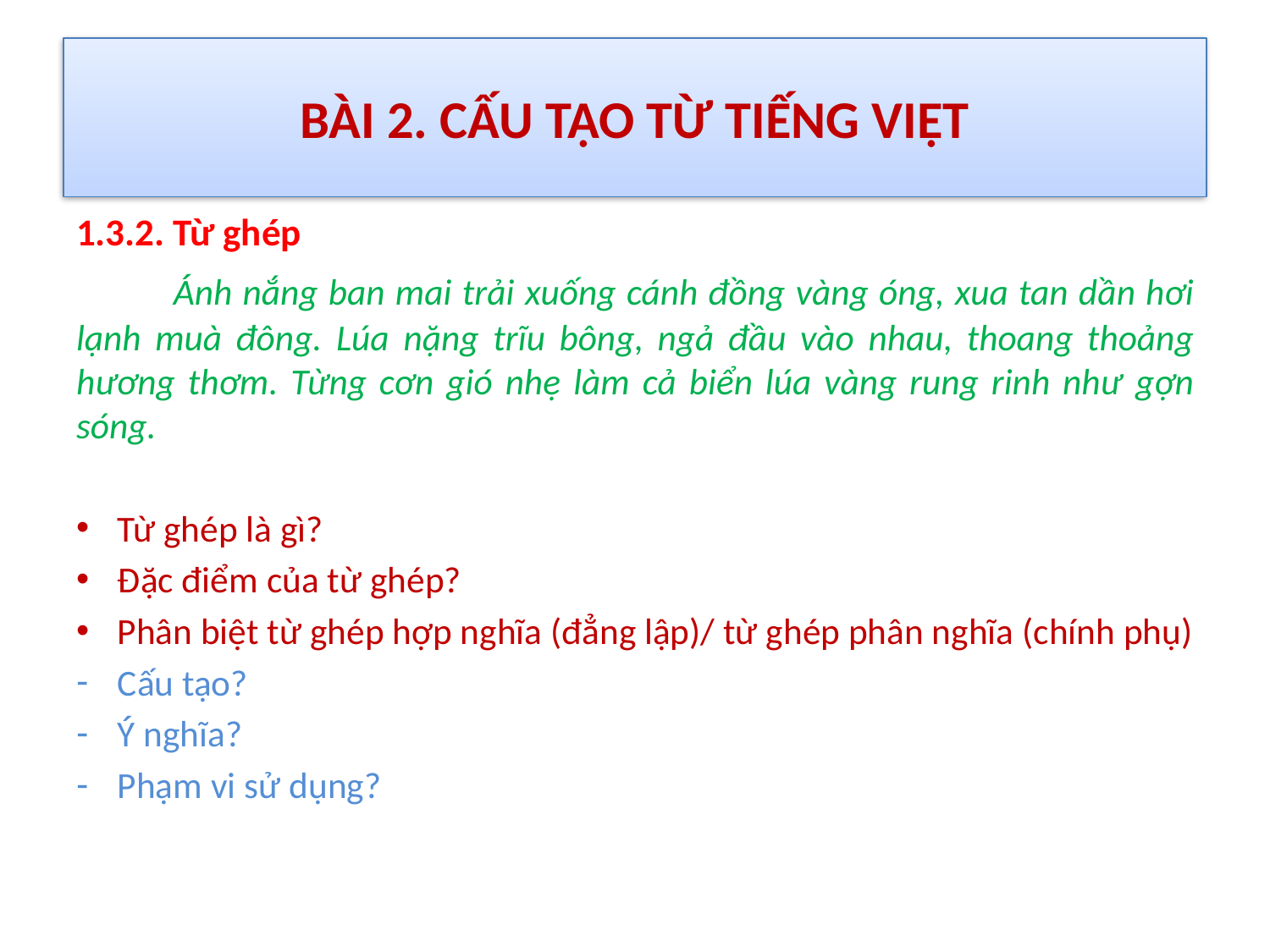

# BÀI 2. CẤU TẠO TỪ TIẾNG VIỆT
1.3.2. Từ ghép
        Ánh nắng ban mai trải xuống cánh đồng vàng óng, xua tan dần hơi lạnh muà đông. Lúa nặng trĩu bông, ngả đầu vào nhau, thoang thoảng hương thơm. Từng cơn gió nhẹ làm cả biển lúa vàng rung rinh như gợn sóng.

Từ ghép là gì?
Đặc điểm của từ ghép?
Phân biệt từ ghép hợp nghĩa (đẳng lập)/ từ ghép phân nghĩa (chính phụ)
Cấu tạo?
Ý nghĩa?
Phạm vi sử dụng?